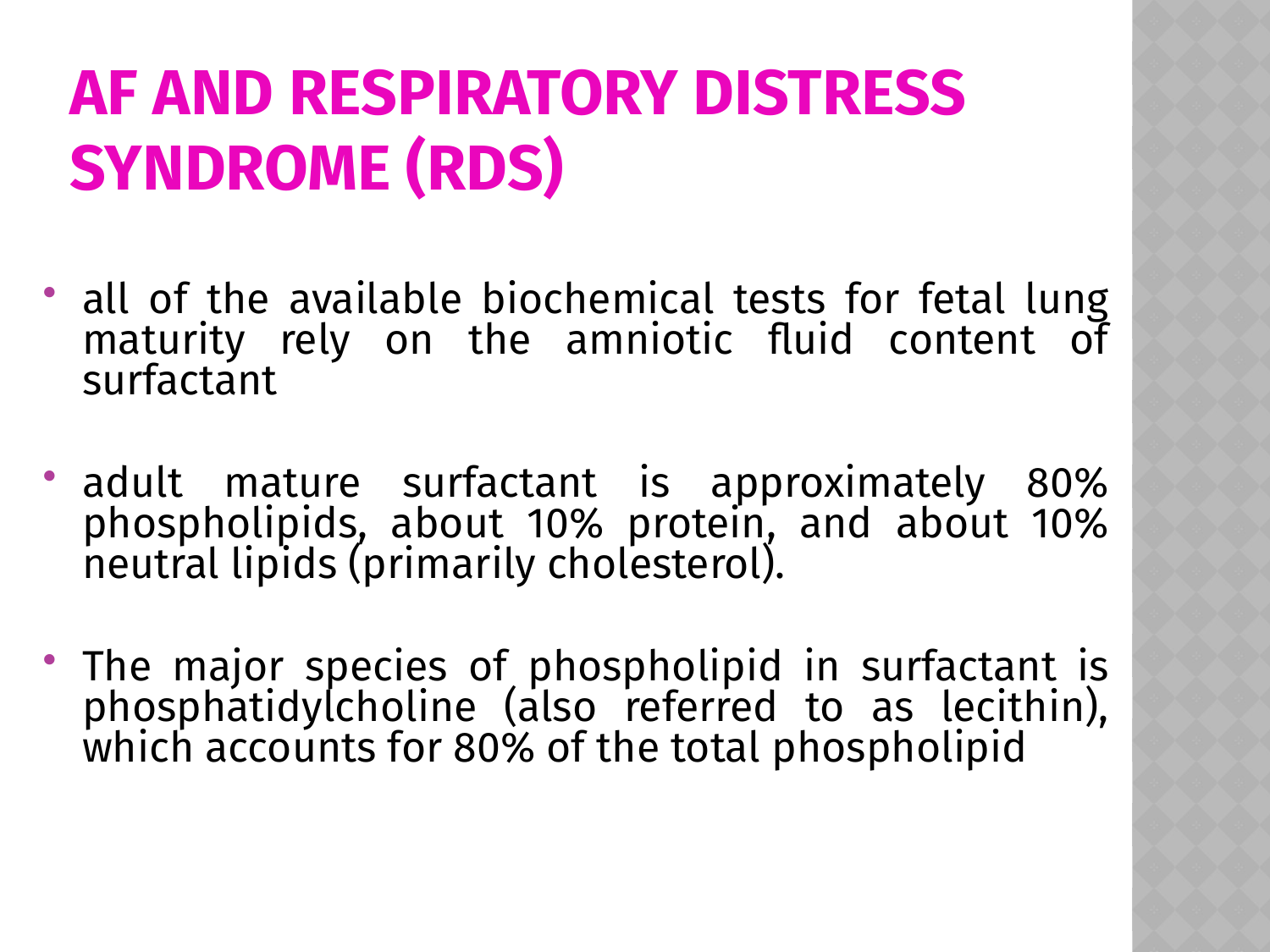

# AF and Respiratory distress       syndrome (RDS)
all of the available biochemical tests for fetal lung maturity rely on the amniotic fluid content of surfactant

adult mature surfactant is approximately 80% phospholipids, about 10% protein, and about 10% neutral lipids (primarily cholesterol).

The major species of phospholipid in surfactant is phosphatidylcholine (also referred to as lecithin), which accounts for 80% of the total phospholipid